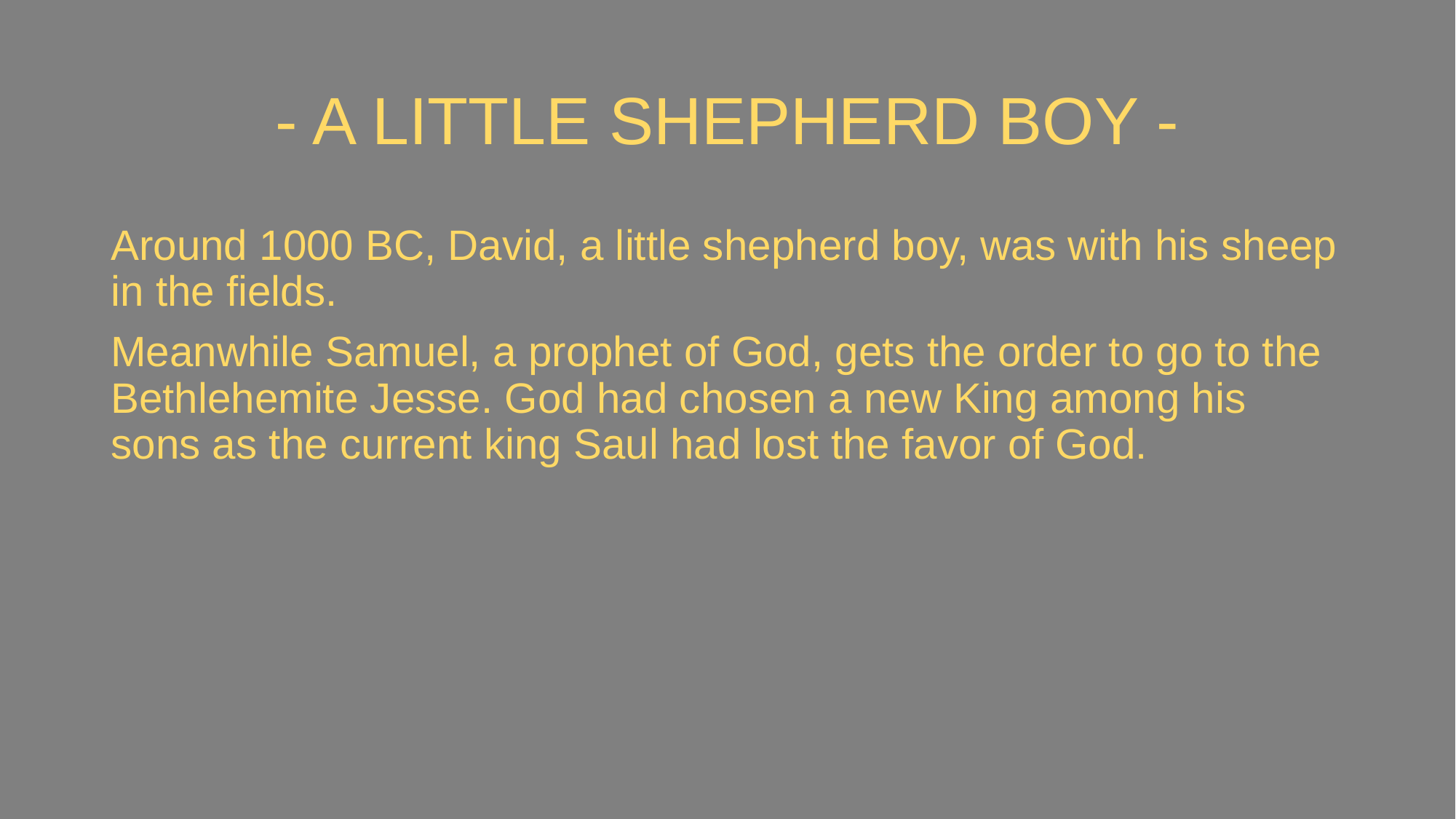

# - A LITTLE SHEPHERD BOY -
Around 1000 BC, David, a little shepherd boy, was with his sheep in the fields.
Meanwhile Samuel, a prophet of God, gets the order to go to the Bethlehemite Jesse. God had chosen a new King among his sons as the current king Saul had lost the favor of God.